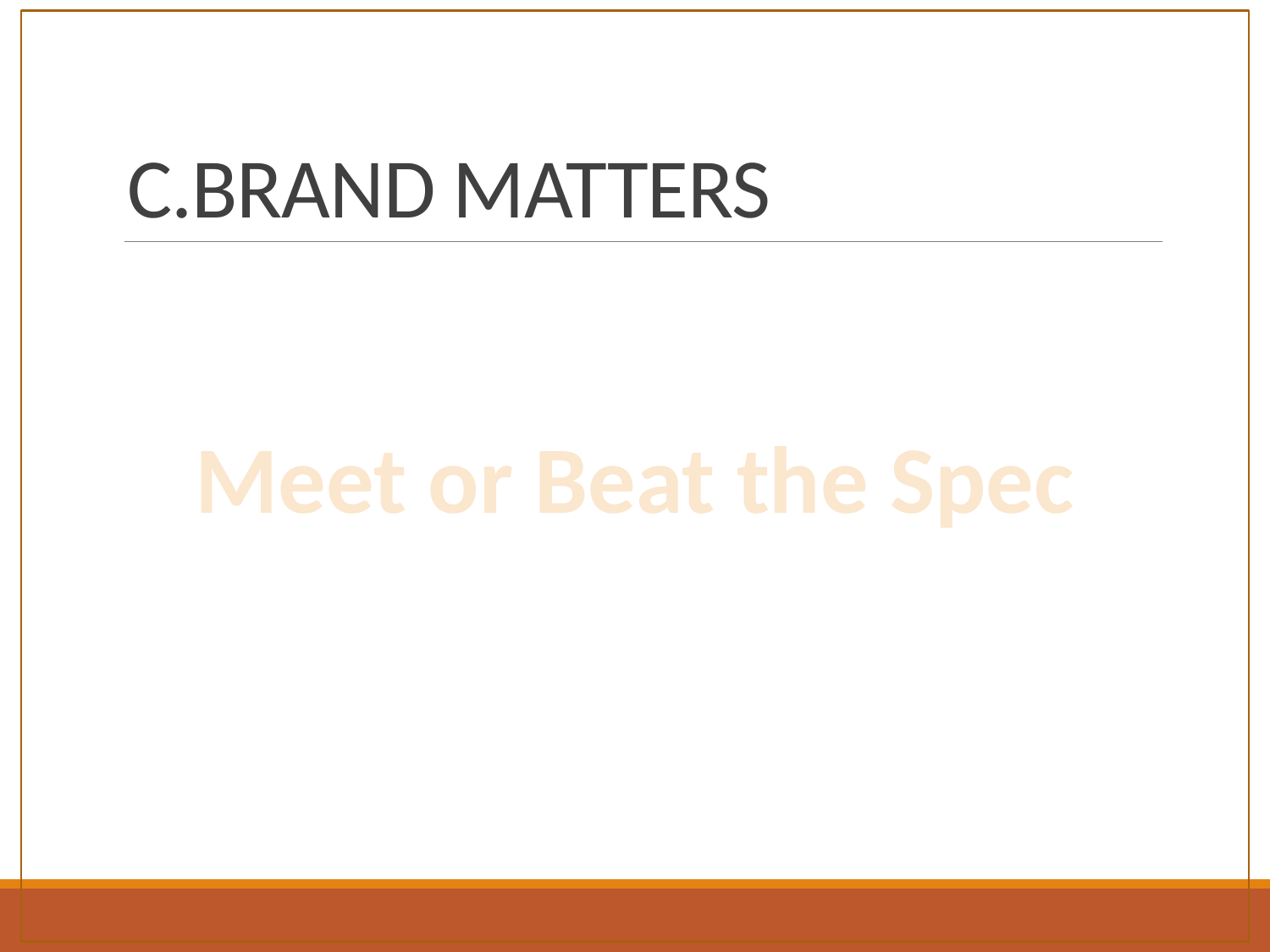

# C.BRAND MATTERS
Meet or Beat the Spec